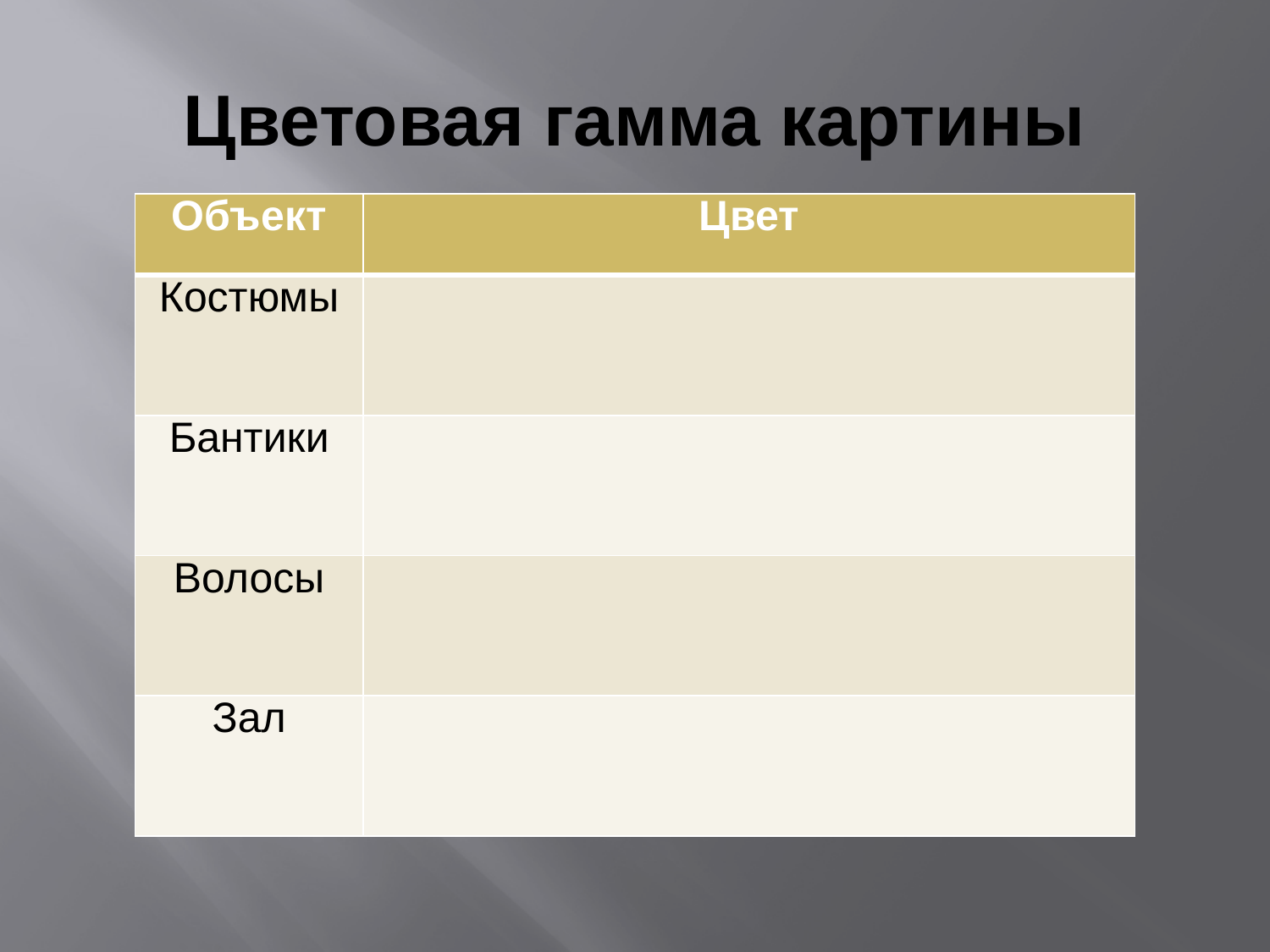

# Цветовая гамма картины
| Объект | Цвет |
| --- | --- |
| Костюмы |  |
| Бантики |  |
| Волосы |  |
| Зал |  |
| Объект | цвет |
| --- | --- |
|  |  |
|  |  |
| объект | цвет |
| --- | --- |
| одежда |  |
| бантики |  |
| волосы |  |